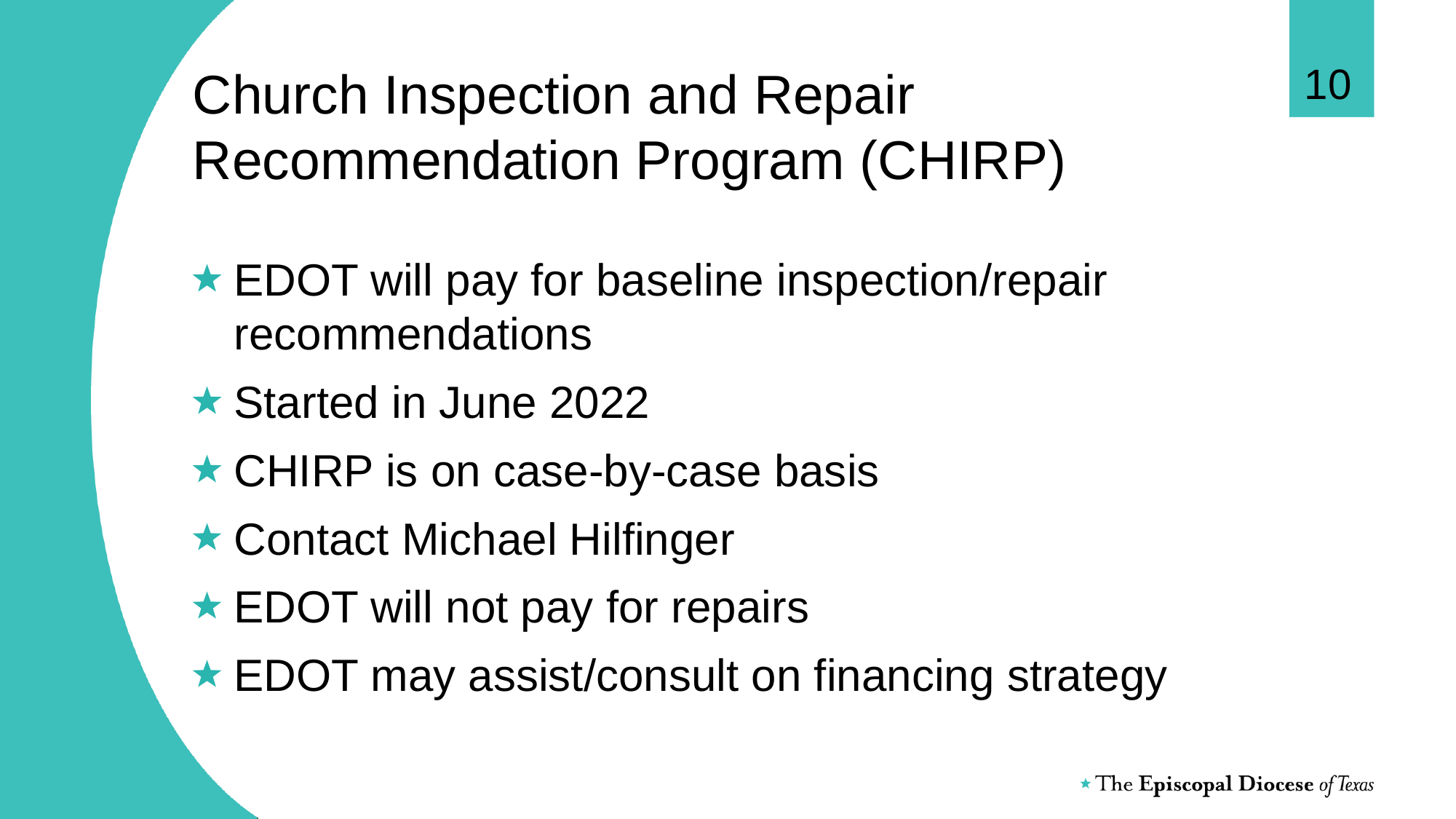

10
# Church Inspection and Repair Recommendation Program (CHIRP)
EDOT will pay for baseline inspection/repair recommendations
Started in June 2022
CHIRP is on case-by-case basis
Contact Michael Hilfinger
EDOT will not pay for repairs
EDOT may assist/consult on financing strategy